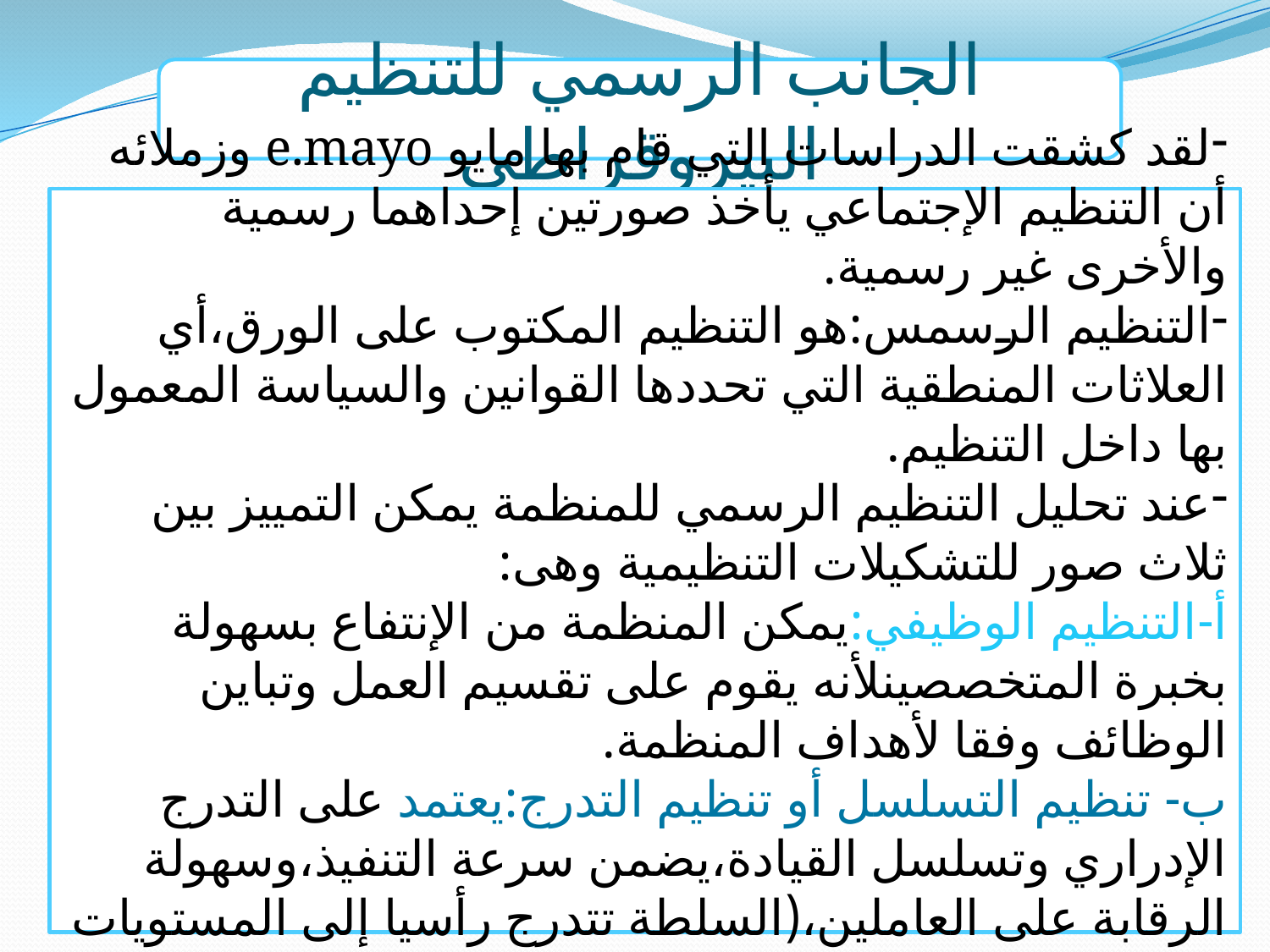

الجانب الرسمي للتنظيم البيروقراطي
لقد كشقت الدراسات التي قام بها مايو e.mayo وزملائه أن التنظيم الإجتماعي يأخذ صورتين إحداهما رسمية والأخرى غير رسمية.
التنظيم الرسمس:هو التنظيم المكتوب على الورق،أي العلاثات المنطقية التي تحددها القوانين والسياسة المعمول بها داخل التنظيم.
عند تحليل التنظيم الرسمي للمنظمة يمكن التمييز بين ثلاث صور للتشكيلات التنظيمية وهى:
أ-التنظيم الوظيفي:يمكن المنظمة من الإنتفاع بسهولة بخبرة المتخصصينلأنه يقوم على تقسيم العمل وتباين الوظائف وفقا لأهداف المنظمة.
ب- تنظيم التسلسل أو تنظيم التدرج:يعتمد على التدرج الإدراري وتسلسل القيادة،يضمن سرعة التنفيذ،وسهولة الرقابة على العاملين،(السلطة تتدرج رأسيا إلى المستويات الدنيا.